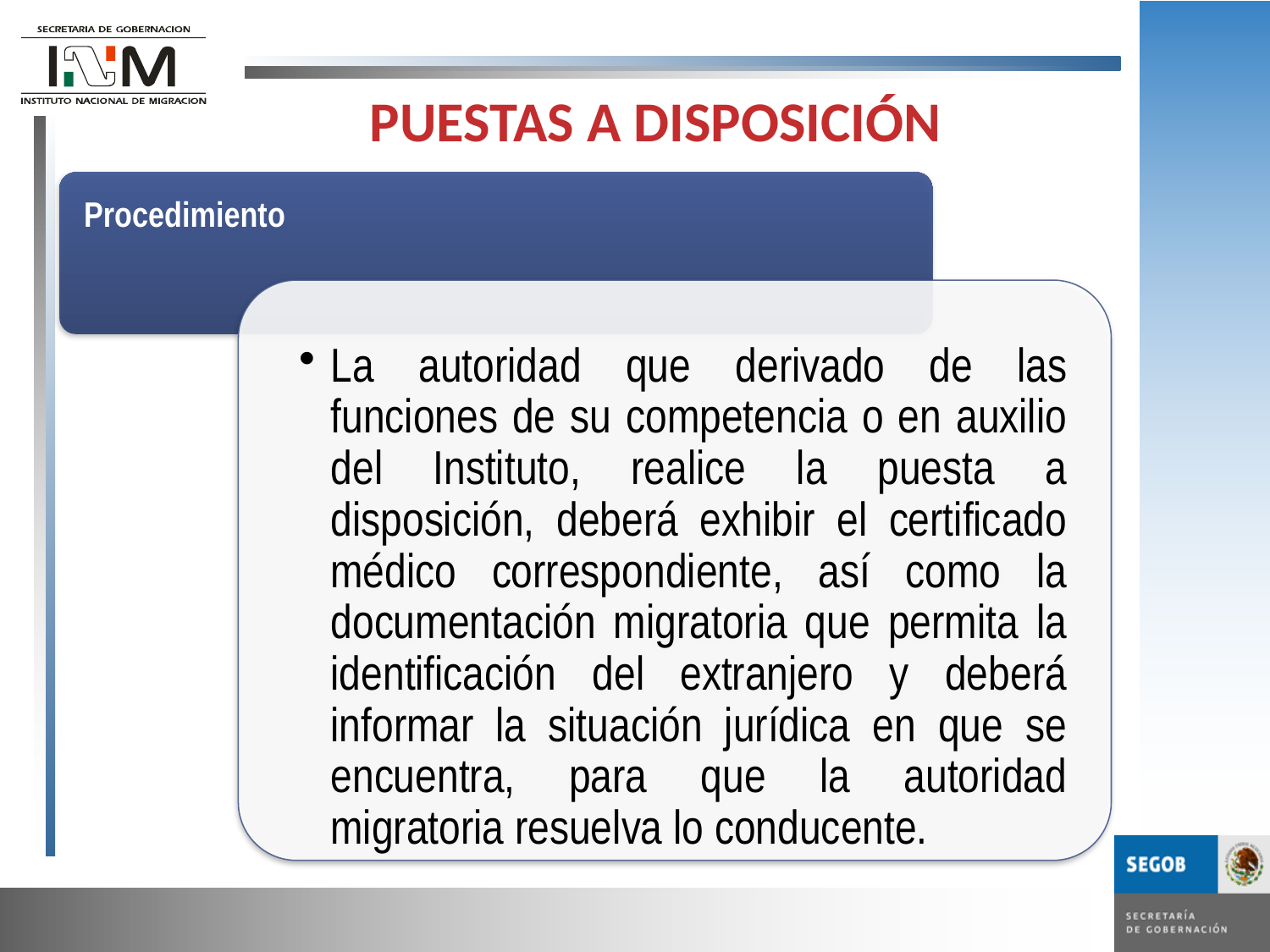

PUESTAS A DISPOSICIÓN
Procedimiento
La autoridad que derivado de las funciones de su competencia o en auxilio del Instituto, realice la puesta a disposición, deberá exhibir el certificado médico correspondiente, así como la documentación migratoria que permita la identificación del extranjero y deberá informar la situación jurídica en que se encuentra, para que la autoridad migratoria resuelva lo conducente.